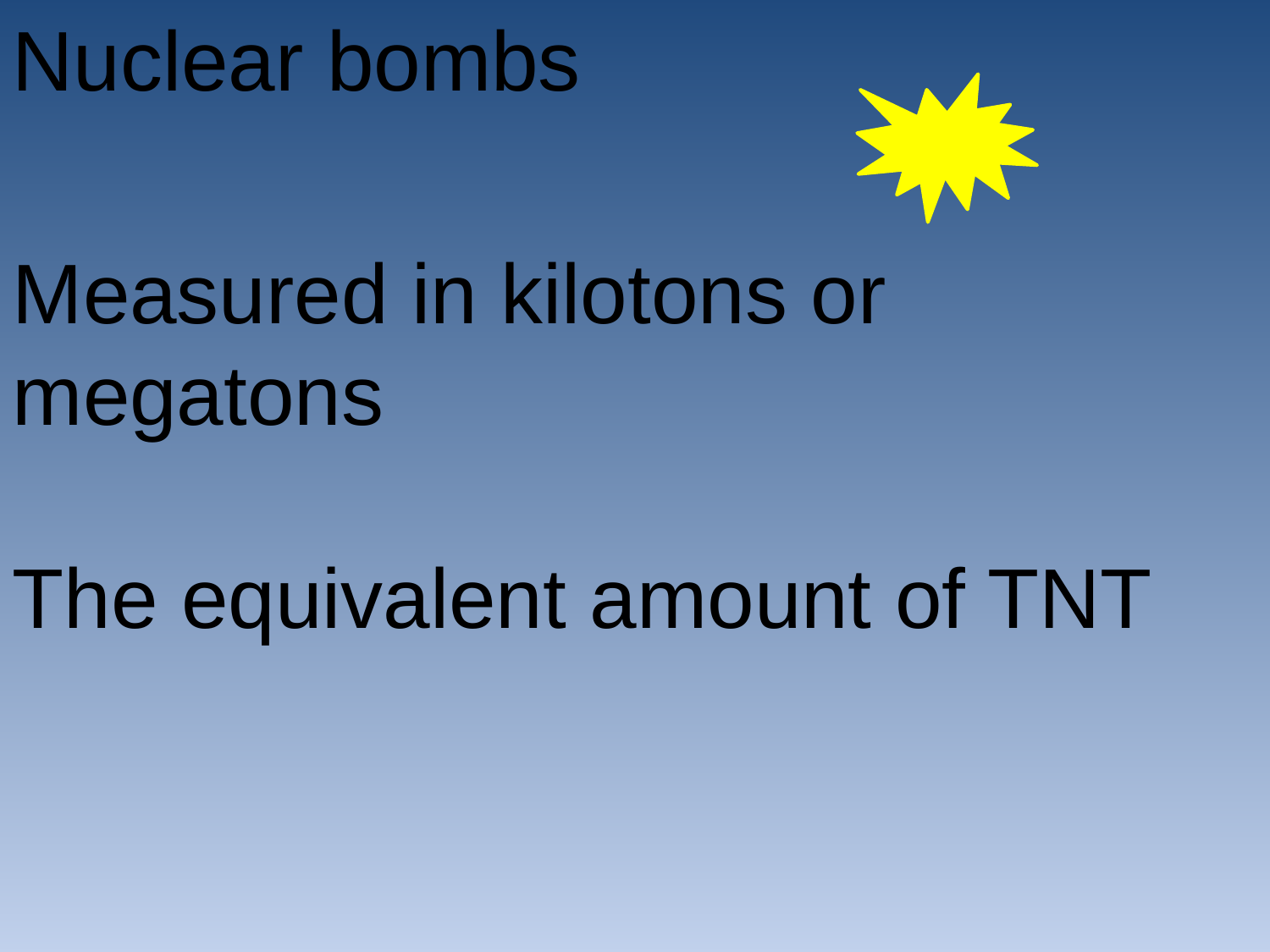

Nuclear bombs

Measured in kilotons or megatons

The equivalent amount of TNT